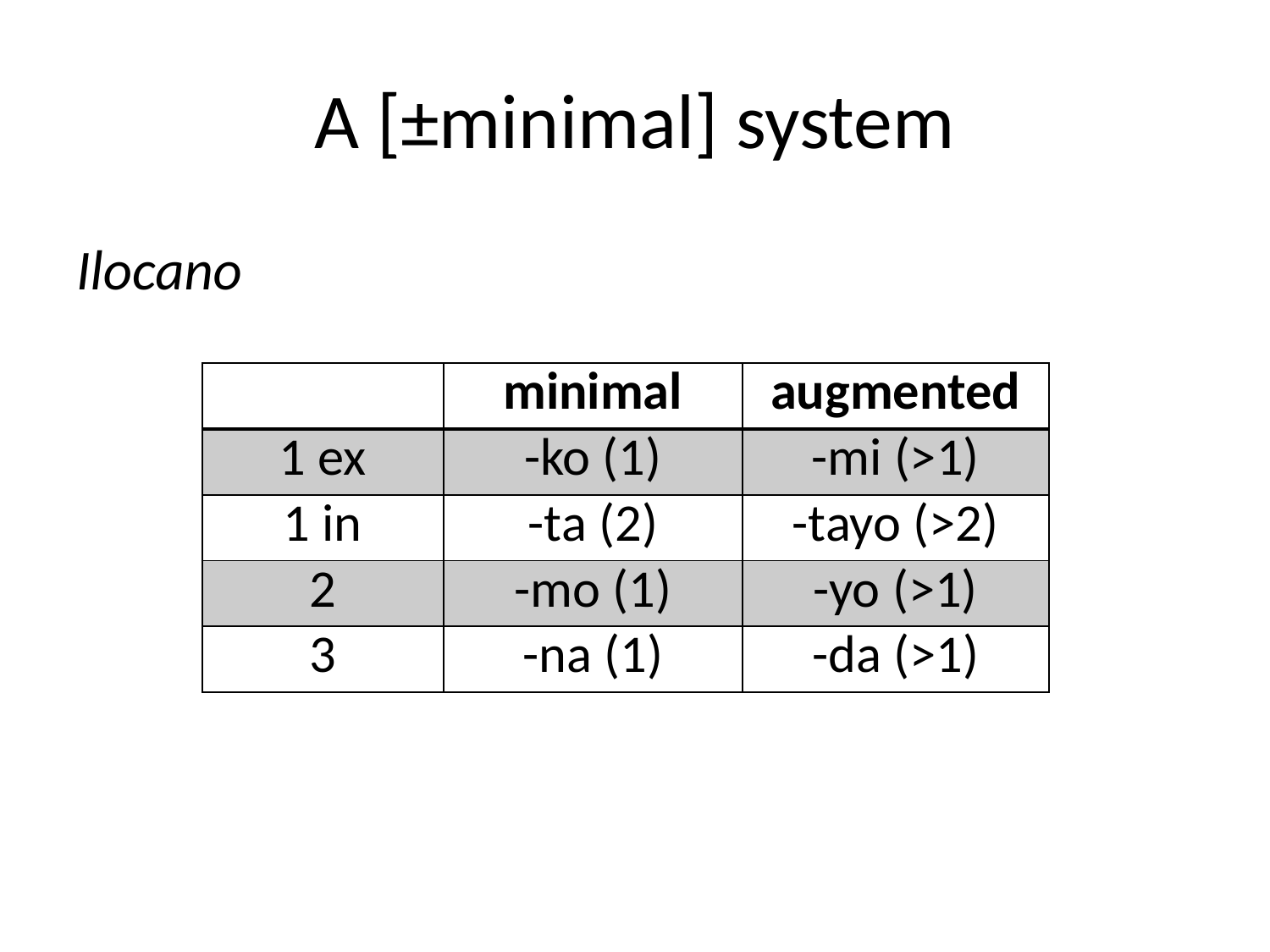

# A [±minimal] system
Ilocano

|  | minimal | augmented |
| --- | --- | --- |
| 1 ex | -ko (1) | -mi (>1) |
| 1 in | -ta (2) | -tayo (>2) |
| 2 | -mo (1) | -yo (>1) |
| 3 | -na (1) | -da (>1) |